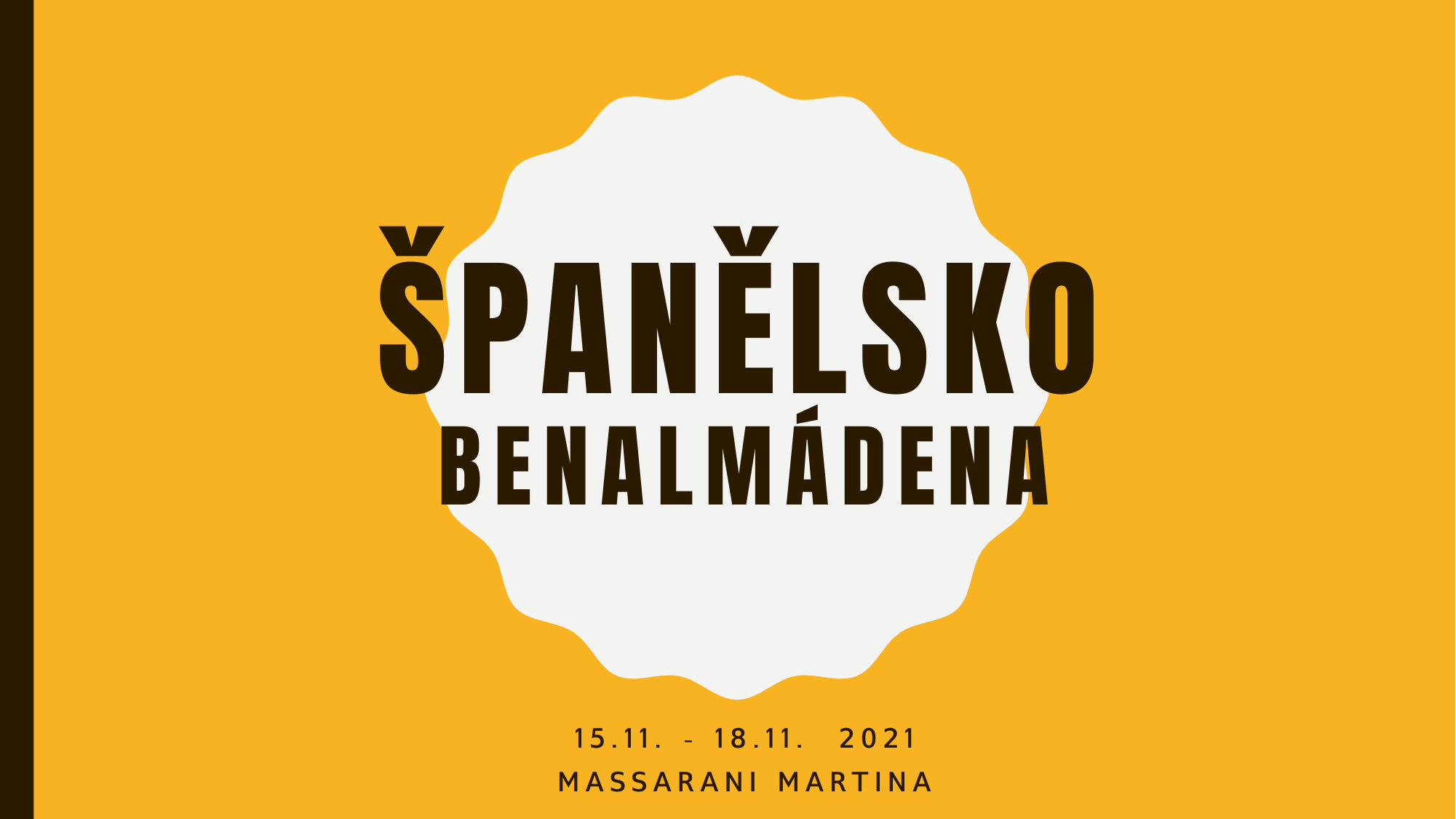

# Španělsko Benalmádena
15.11. - 18.11.  2021
Massarani Martina